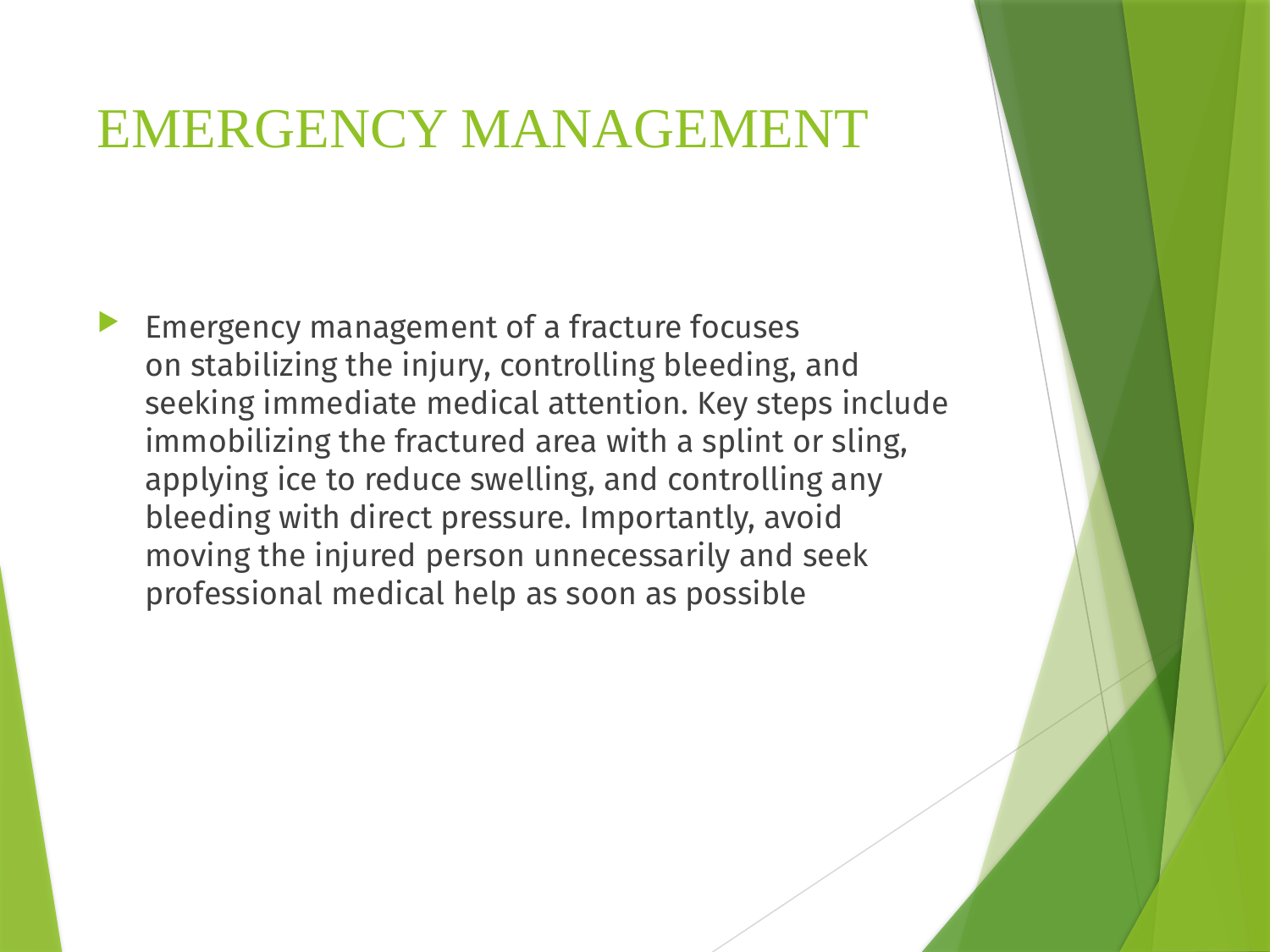

# EMERGENCY MANAGEMENT
Emergency management of a fracture focuses on stabilizing the injury, controlling bleeding, and seeking immediate medical attention. Key steps include immobilizing the fractured area with a splint or sling, applying ice to reduce swelling, and controlling any bleeding with direct pressure. Importantly, avoid moving the injured person unnecessarily and seek professional medical help as soon as possible